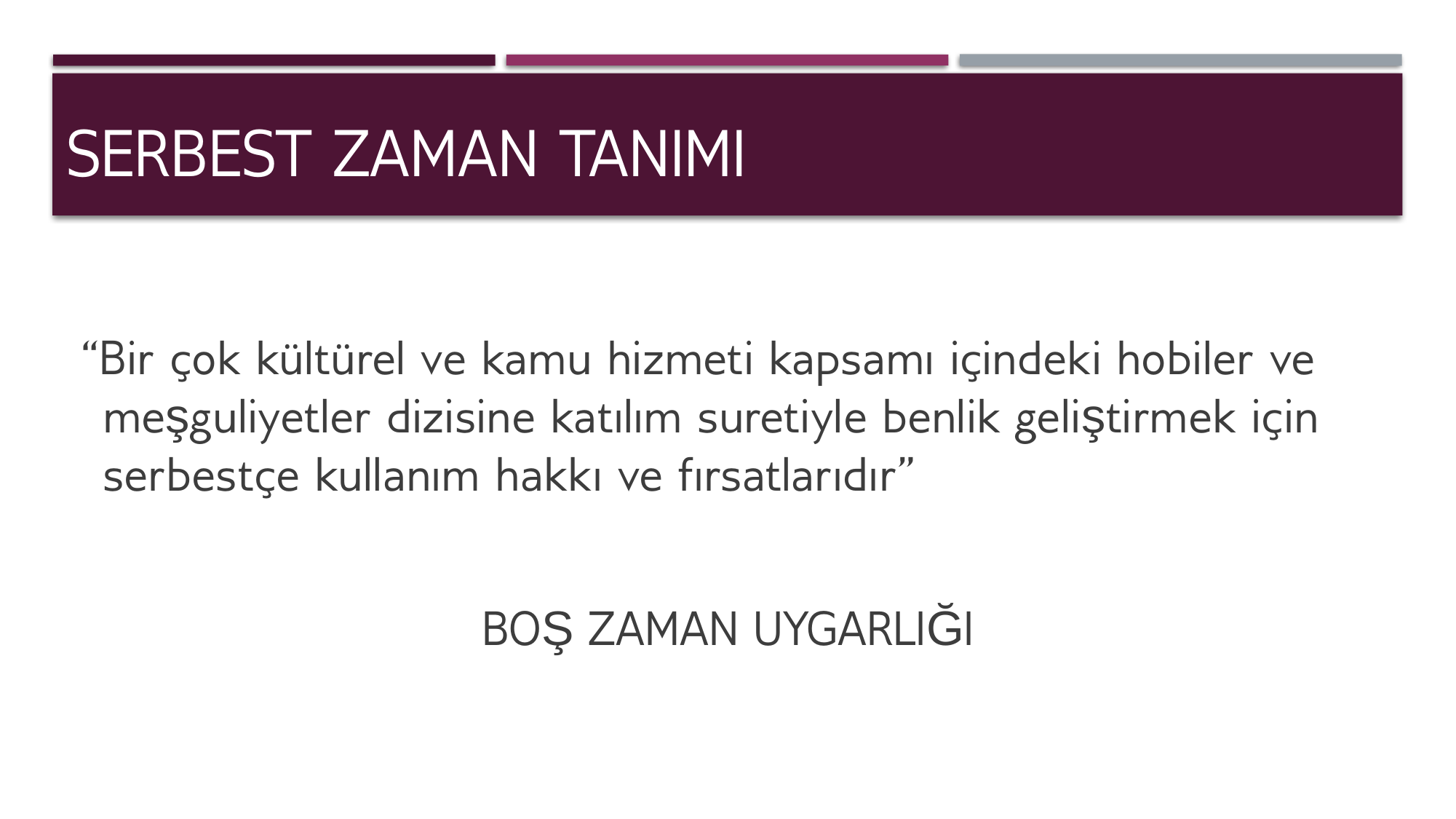

# Serbest Zaman Tanımı
 “Bir çok kültürel ve kamu hizmeti kapsamı içindeki hobiler ve meşguliyetler dizisine katılım suretiyle benlik geliştirmek için serbestçe kullanım hakkı ve fırsatlarıdır”

BOŞ ZAMAN UYGARLIĞI